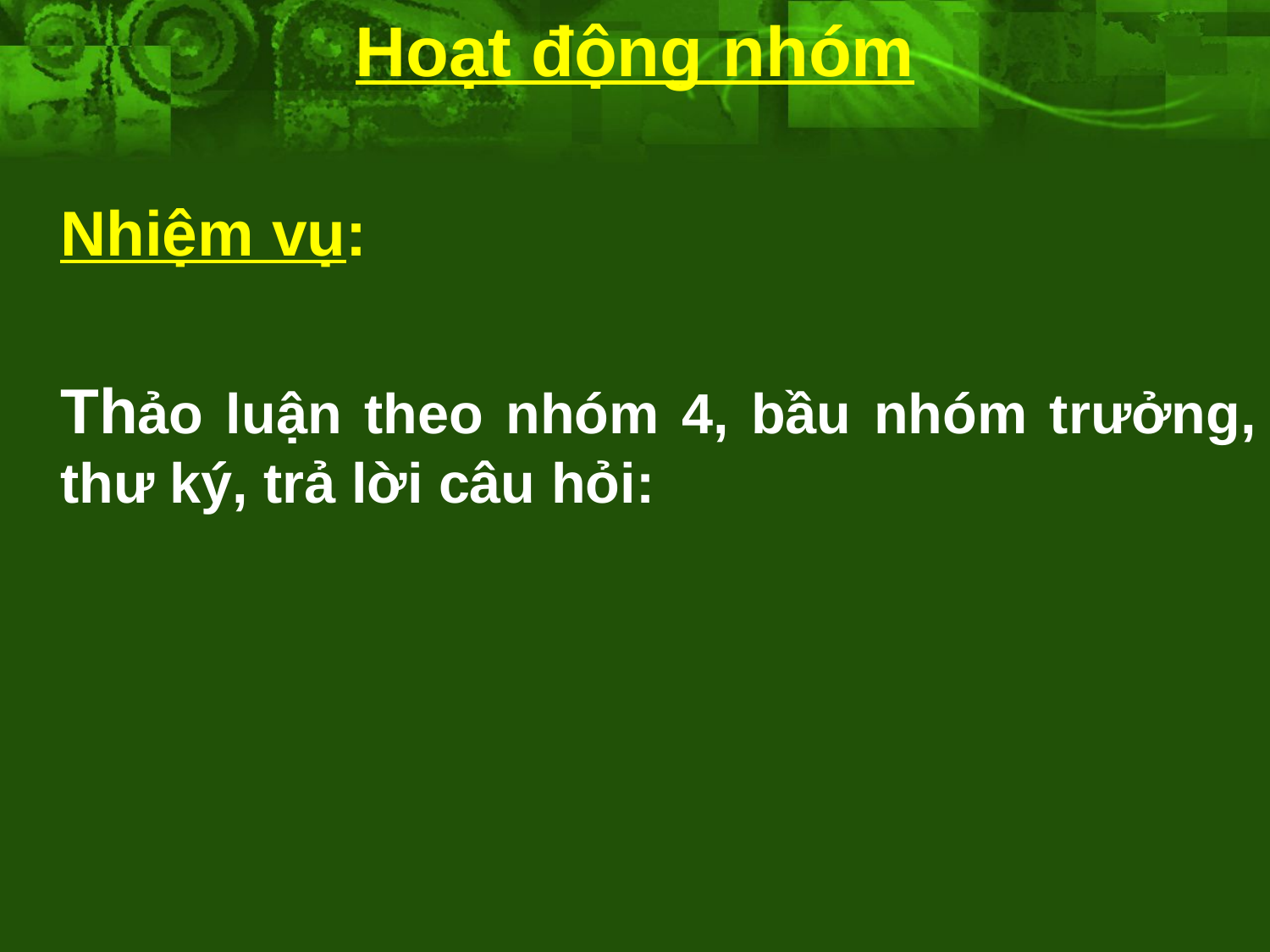

Hoạt động nhóm

	Nhiệm vụ:

	Thảo luận theo nhóm 4, bầu nhóm trưởng, thư ký, trả lời câu hỏi: